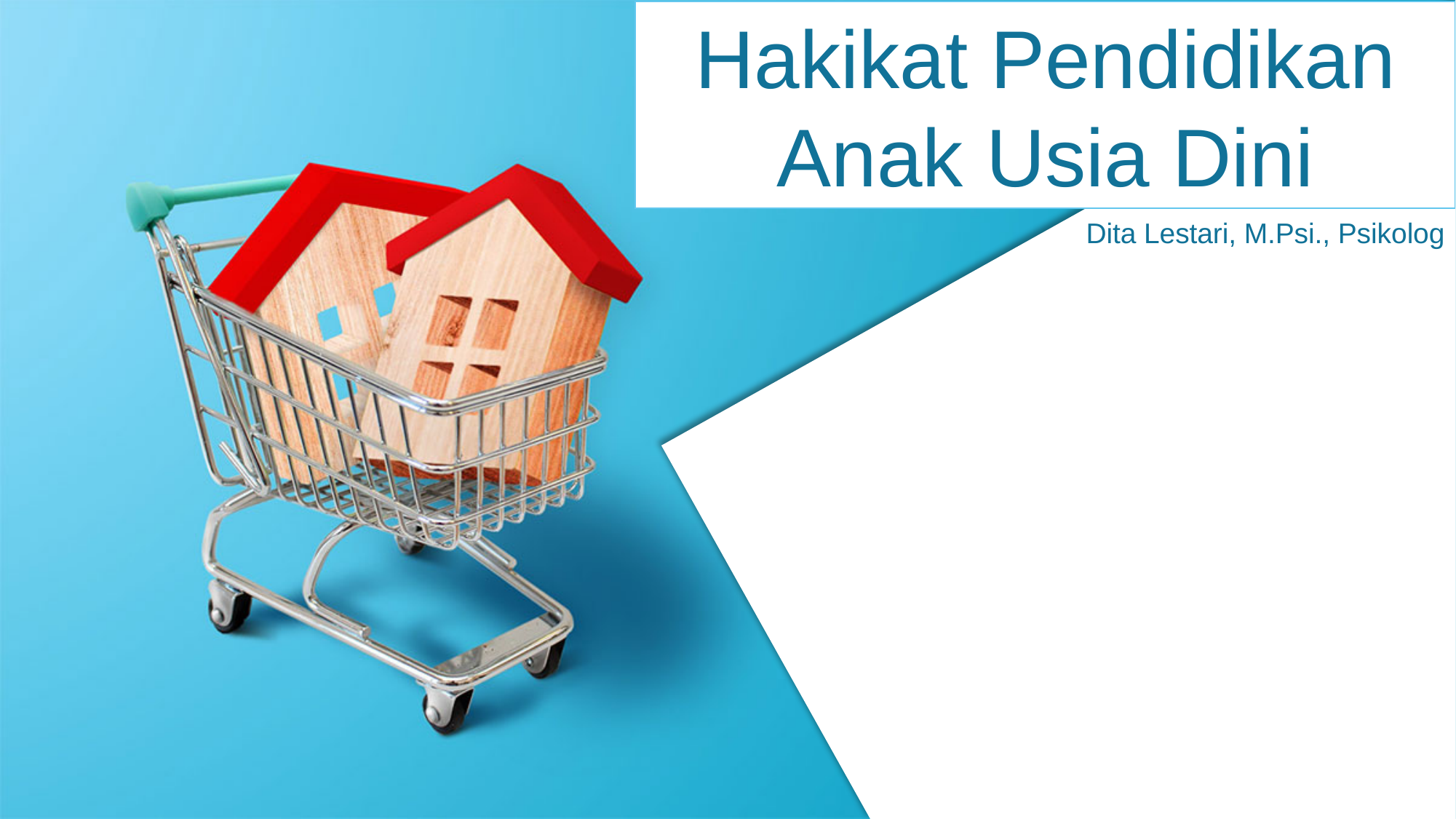

Hakikat Pendidikan Anak Usia Dini

Dita Lestari, M.Psi., Psikolog